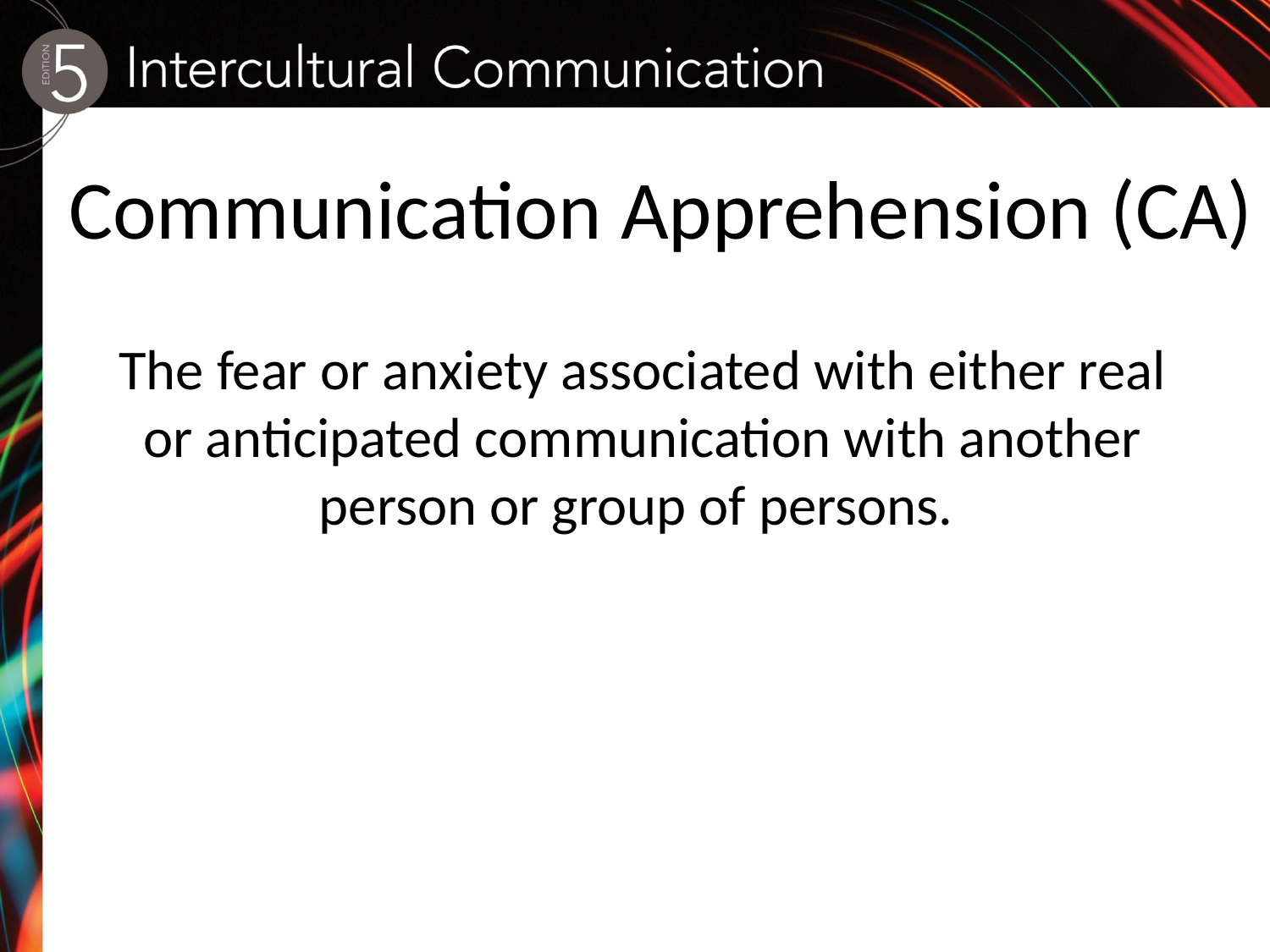

# Communication Apprehension (CA)

The fear or anxiety associated with either real or anticipated communication with another person or group of persons.